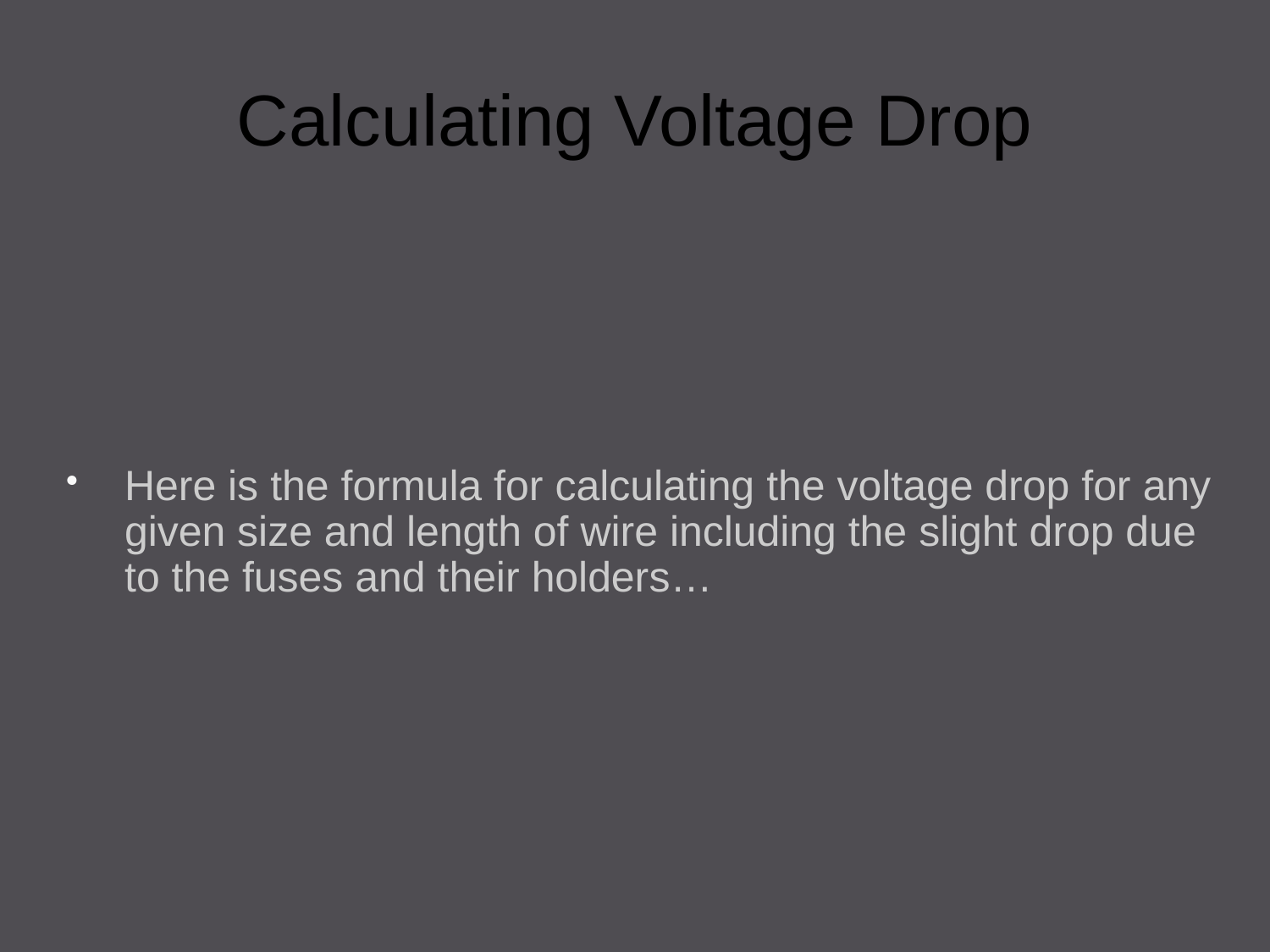

# Calculating Voltage Drop
Here is the formula for calculating the voltage drop for any given size and length of wire including the slight drop due to the fuses and their holders…